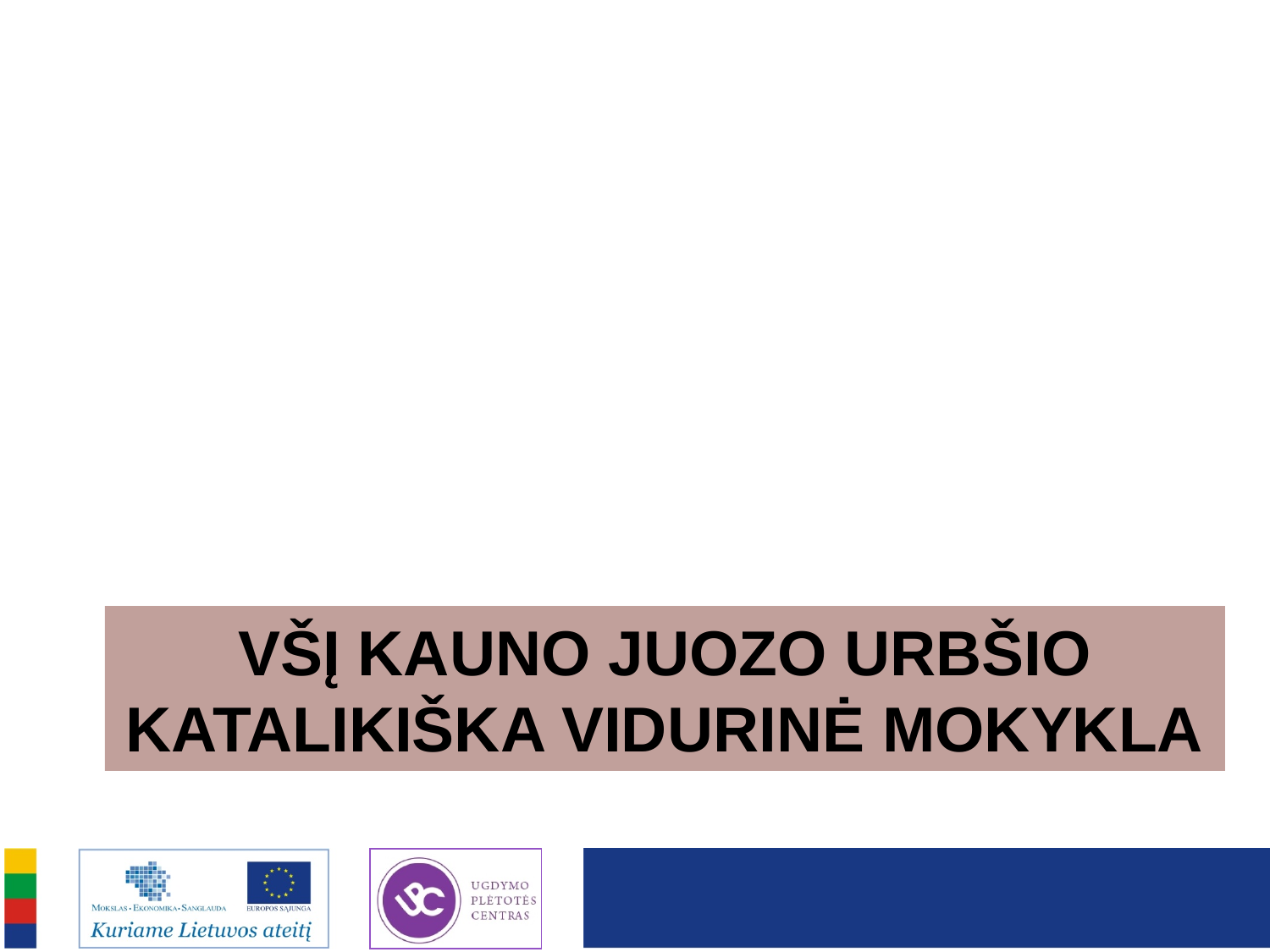

VŠĮ KAUNO JUOZO URBŠIO KATALIKIŠKA VIDURINĖ MOKYKLA